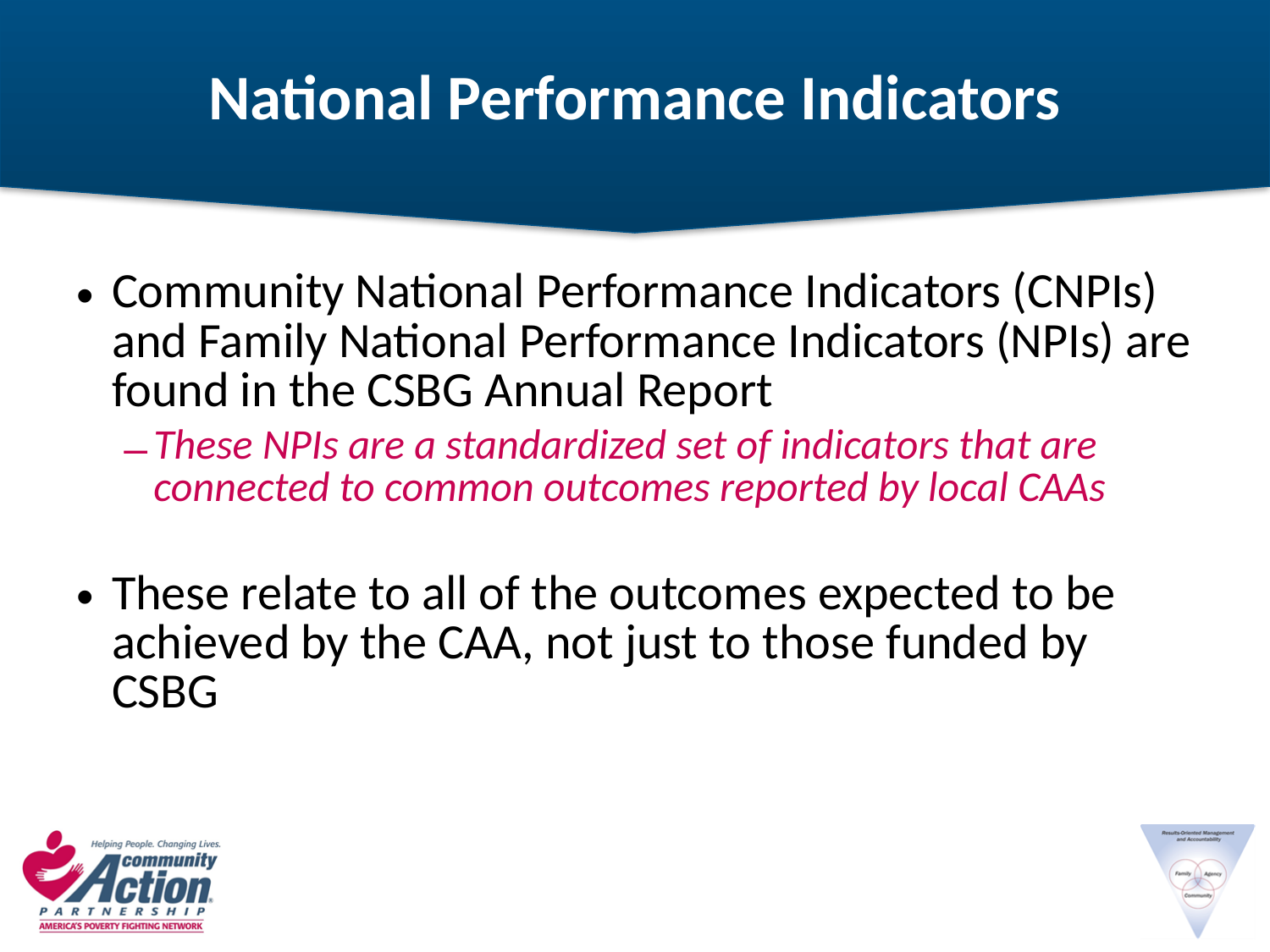

# National Performance Indicators
Community National Performance Indicators (CNPIs) and Family National Performance Indicators (NPIs) are found in the CSBG Annual Report
These NPIs are a standardized set of indicators that are connected to common outcomes reported by local CAAs

These relate to all of the outcomes expected to be achieved by the CAA, not just to those funded by CSBG